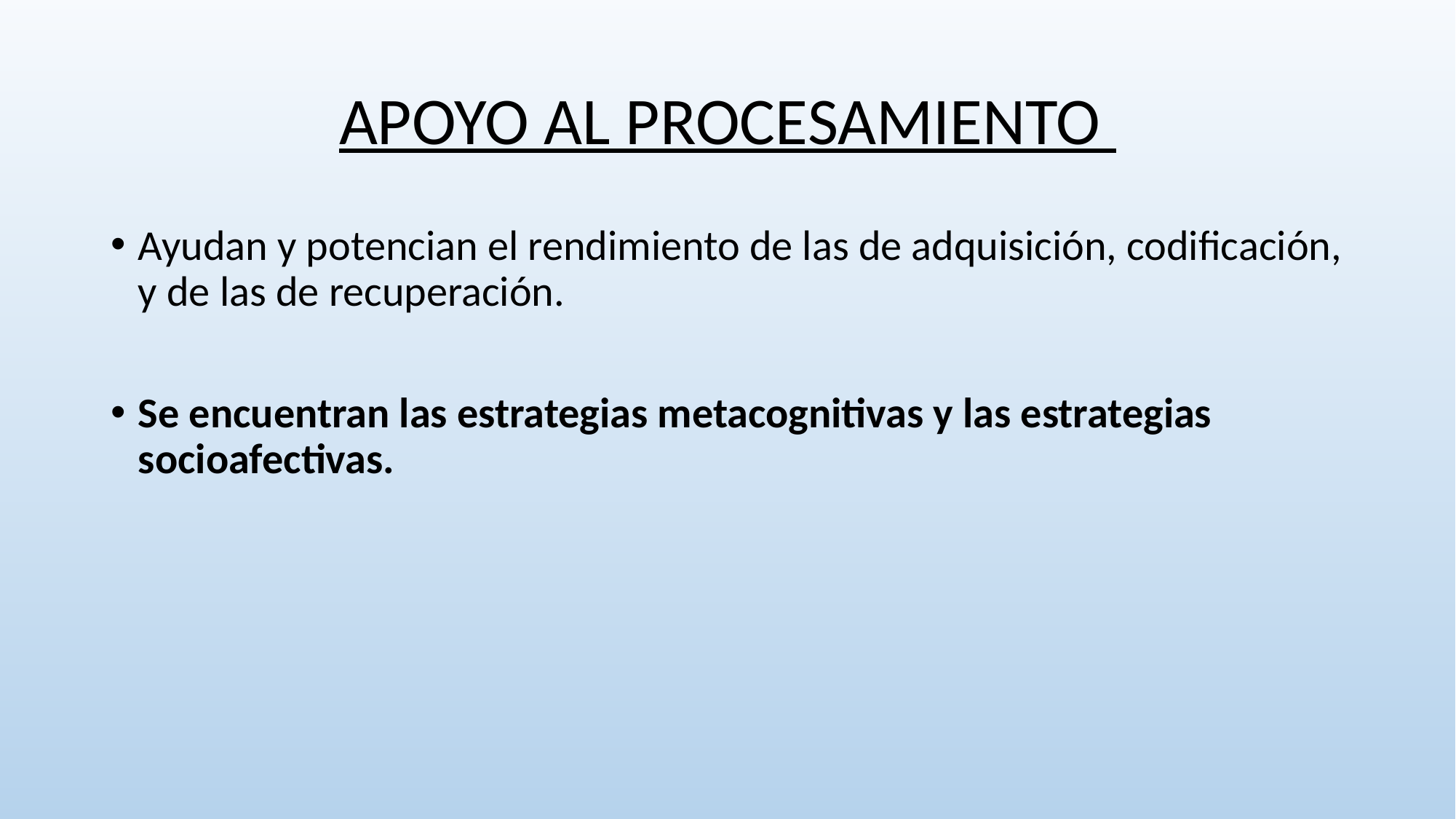

# APOYO AL PROCESAMIENTO
Ayudan y potencian el rendimiento de las de adquisición, codificación, y de las de recuperación.

Se encuentran las estrategias metacognitivas y las estrategias socioafectivas.